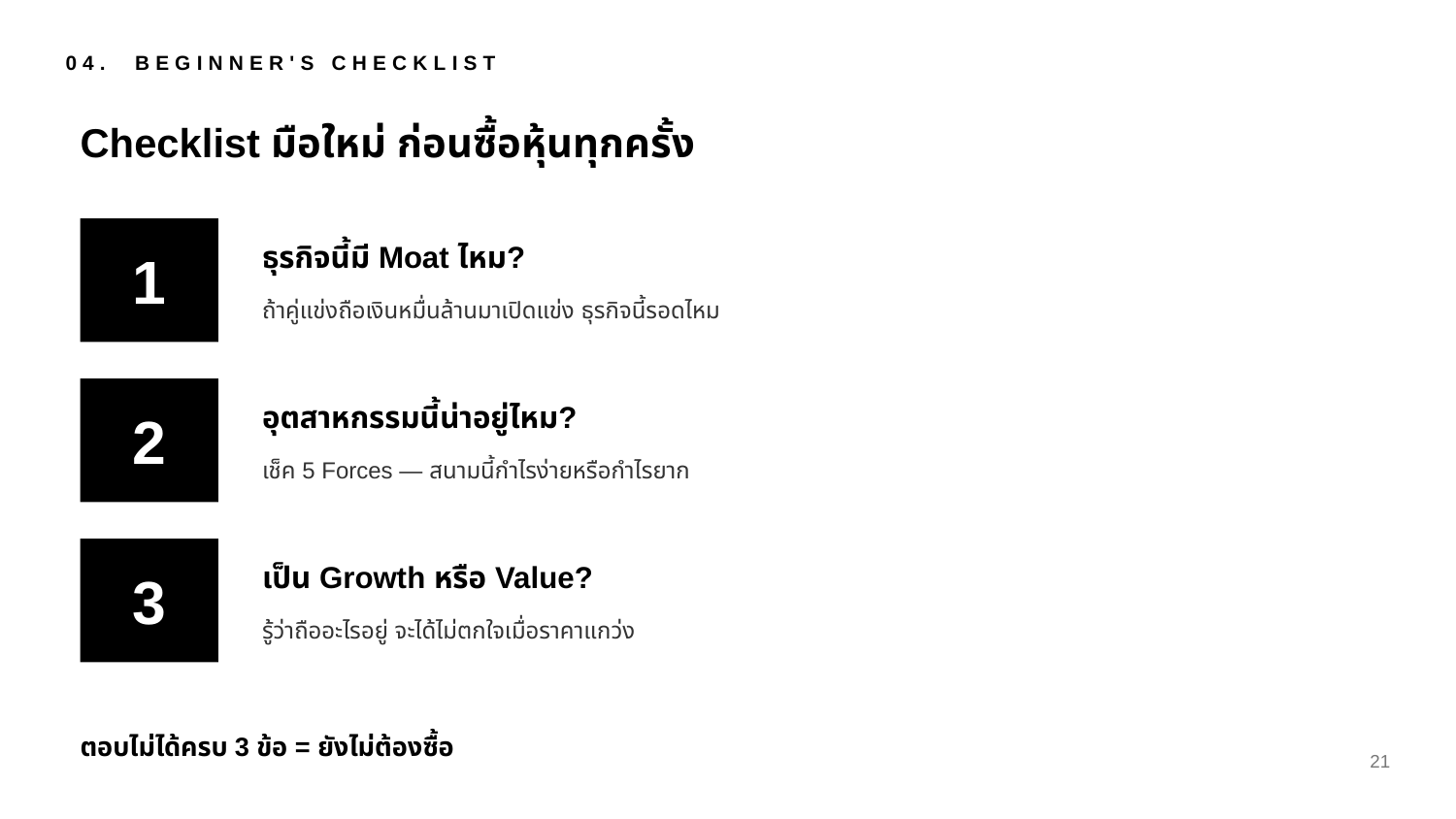

04.  BEGINNER'S CHECKLIST
Checklist มือใหม่ ก่อนซื้อหุ้นทุกครั้ง

1
ธุรกิจนี้มี Moat ไหม?
ถ้าคู่แข่งถือเงินหมื่นล้านมาเปิดแข่ง ธุรกิจนี้รอดไหม

2
อุตสาหกรรมนี้น่าอยู่ไหม?
เช็ค 5 Forces — สนามนี้กำไรง่ายหรือกำไรยาก

3
เป็น Growth หรือ Value?
รู้ว่าถืออะไรอยู่ จะได้ไม่ตกใจเมื่อราคาแกว่ง
ตอบไม่ได้ครบ 3 ข้อ = ยังไม่ต้องซื้อ
21